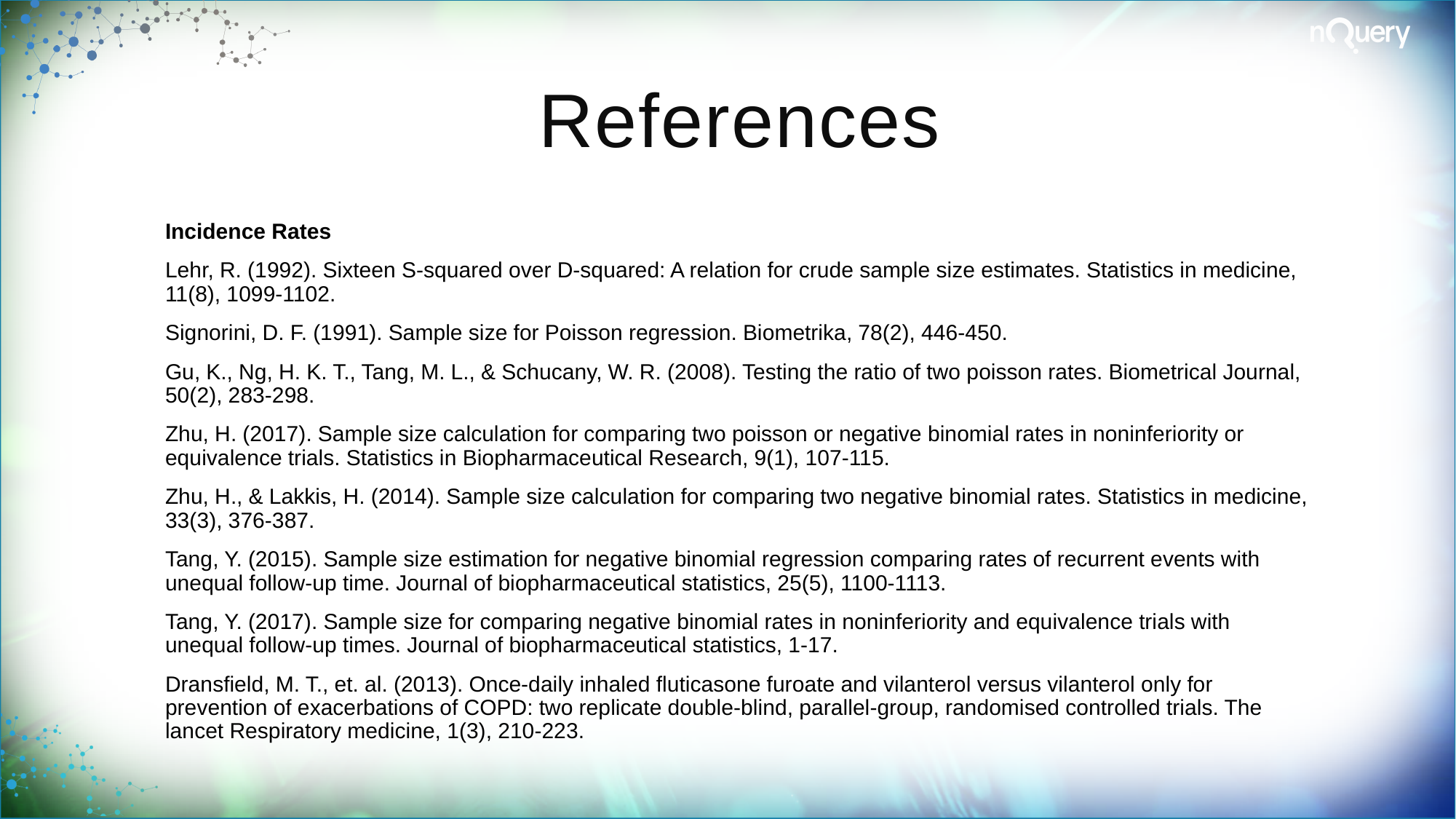

# References
Incidence Rates
Lehr, R. (1992). Sixteen S‐squared over D‐squared: A relation for crude sample size estimates. Statistics in medicine, 11(8), 1099-1102.
Signorini, D. F. (1991). Sample size for Poisson regression. Biometrika, 78(2), 446-450.
Gu, K., Ng, H. K. T., Tang, M. L., & Schucany, W. R. (2008). Testing the ratio of two poisson rates. Biometrical Journal, 50(2), 283-298.
Zhu, H. (2017). Sample size calculation for comparing two poisson or negative binomial rates in noninferiority or equivalence trials. Statistics in Biopharmaceutical Research, 9(1), 107-115.
Zhu, H., & Lakkis, H. (2014). Sample size calculation for comparing two negative binomial rates. Statistics in medicine, 33(3), 376-387.
Tang, Y. (2015). Sample size estimation for negative binomial regression comparing rates of recurrent events with unequal follow-up time. Journal of biopharmaceutical statistics, 25(5), 1100-1113.
Tang, Y. (2017). Sample size for comparing negative binomial rates in noninferiority and equivalence trials with unequal follow-up times. Journal of biopharmaceutical statistics, 1-17.
Dransfield, M. T., et. al. (2013). Once-daily inhaled fluticasone furoate and vilanterol versus vilanterol only for prevention of exacerbations of COPD: two replicate double-blind, parallel-group, randomised controlled trials. The lancet Respiratory medicine, 1(3), 210-223.